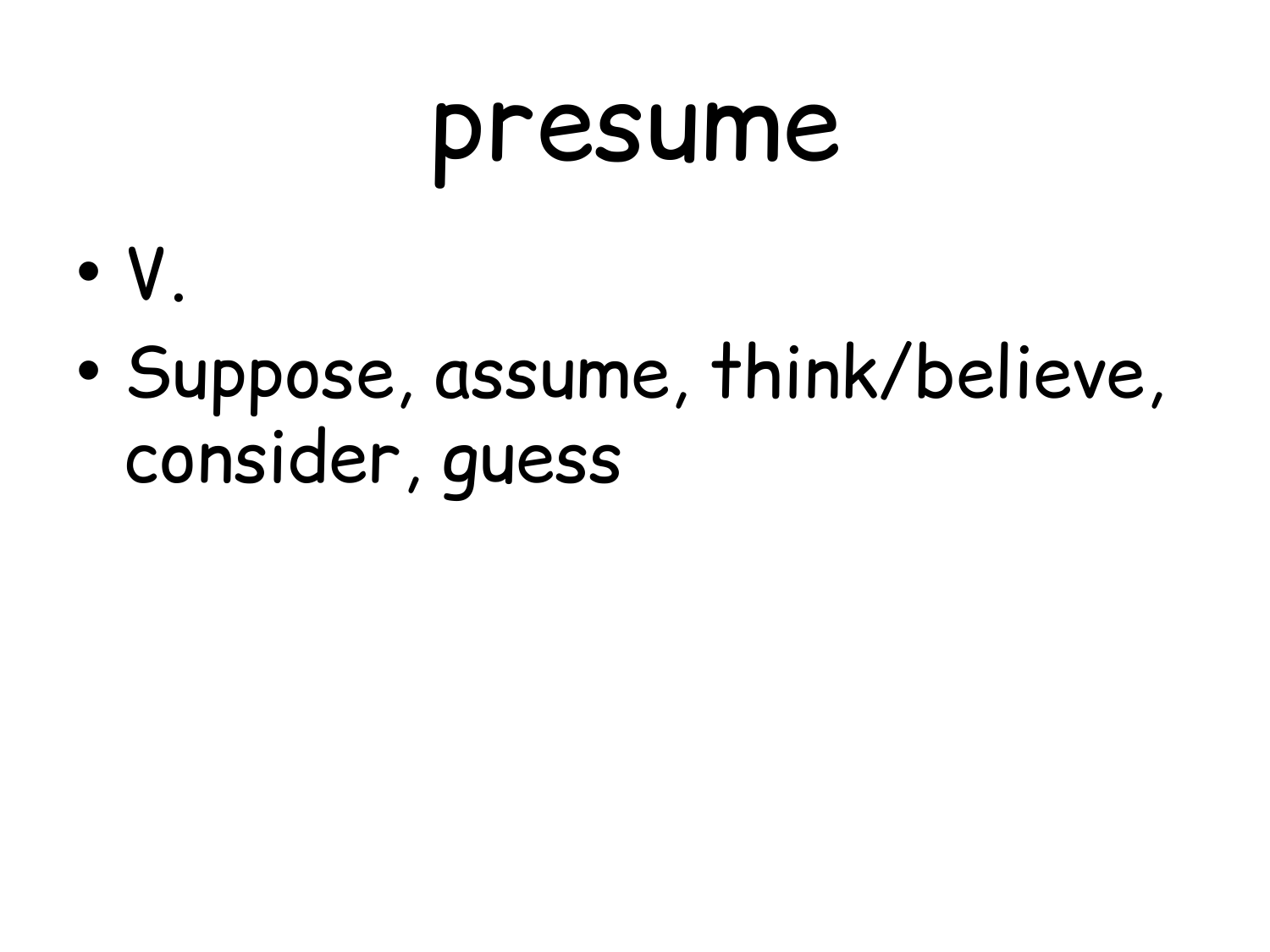

# presume
V.
Suppose, assume, think/believe, consider, guess